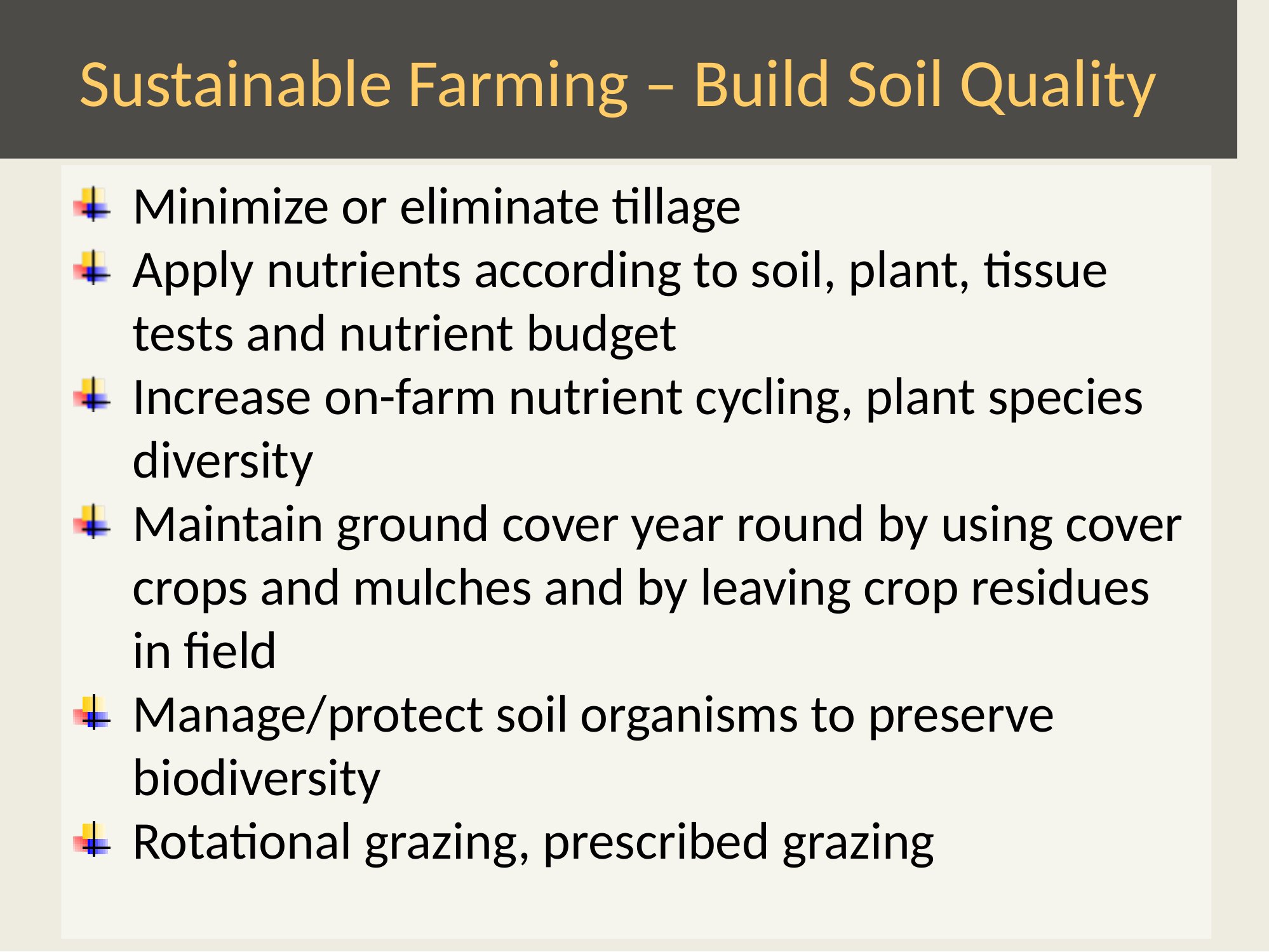

Sustainable Farming – Build Soil Quality
Minimize or eliminate tillage
Apply nutrients according to soil, plant, tissue tests and nutrient budget
Increase on-farm nutrient cycling, plant species diversity
Maintain ground cover year round by using cover crops and mulches and by leaving crop residues in field
Manage/protect soil organisms to preserve biodiversity
Rotational grazing, prescribed grazing